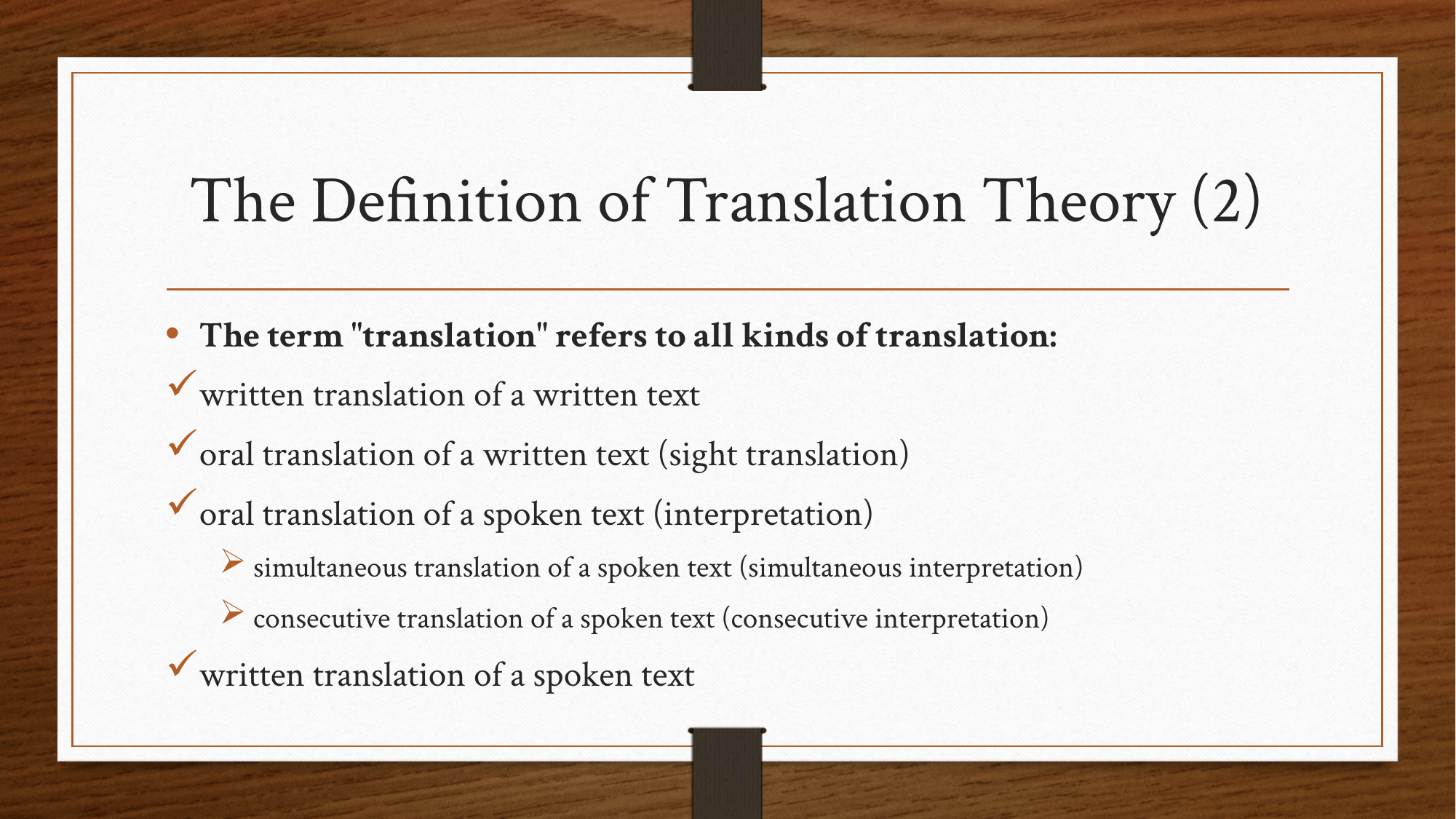

# The Definition of Translation Theory (2)
The term "translation" refers to all kinds of translation:
written translation of a written text
oral translation of a written text (sight translation)
oral translation of a spoken text (interpretation)
simultaneous translation of a spoken text (simultaneous interpretation)
consecutive translation of a spoken text (consecutive interpretation)
written translation of a spoken text